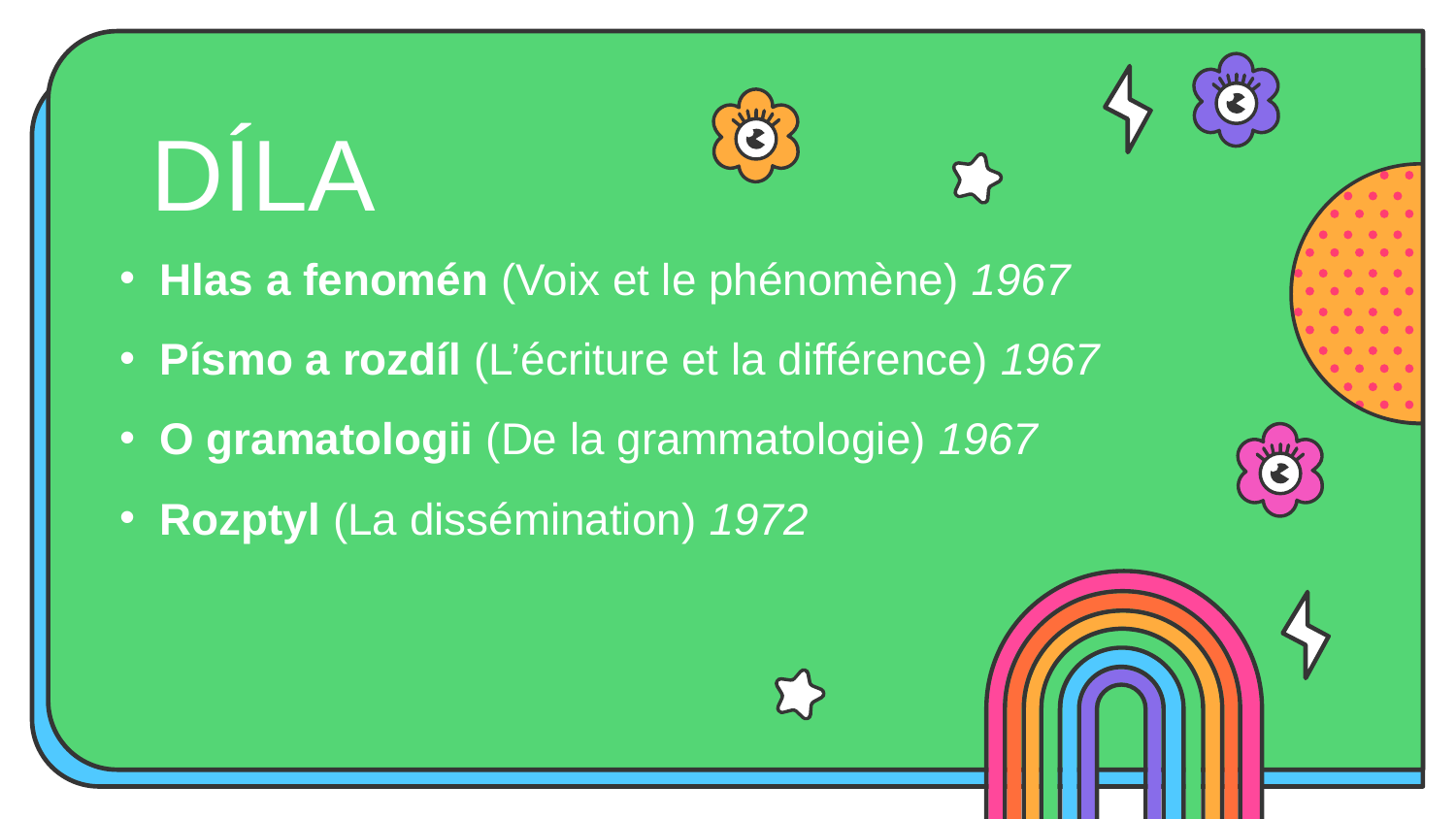

# DÍLA

Hlas a fenomén (Voix et le phénomène) 1967
Písmo a rozdíl (L’écriture et la différence) 1967
O gramatologii (De la grammatologie) 1967
Rozptyl (La dissémination) 1972